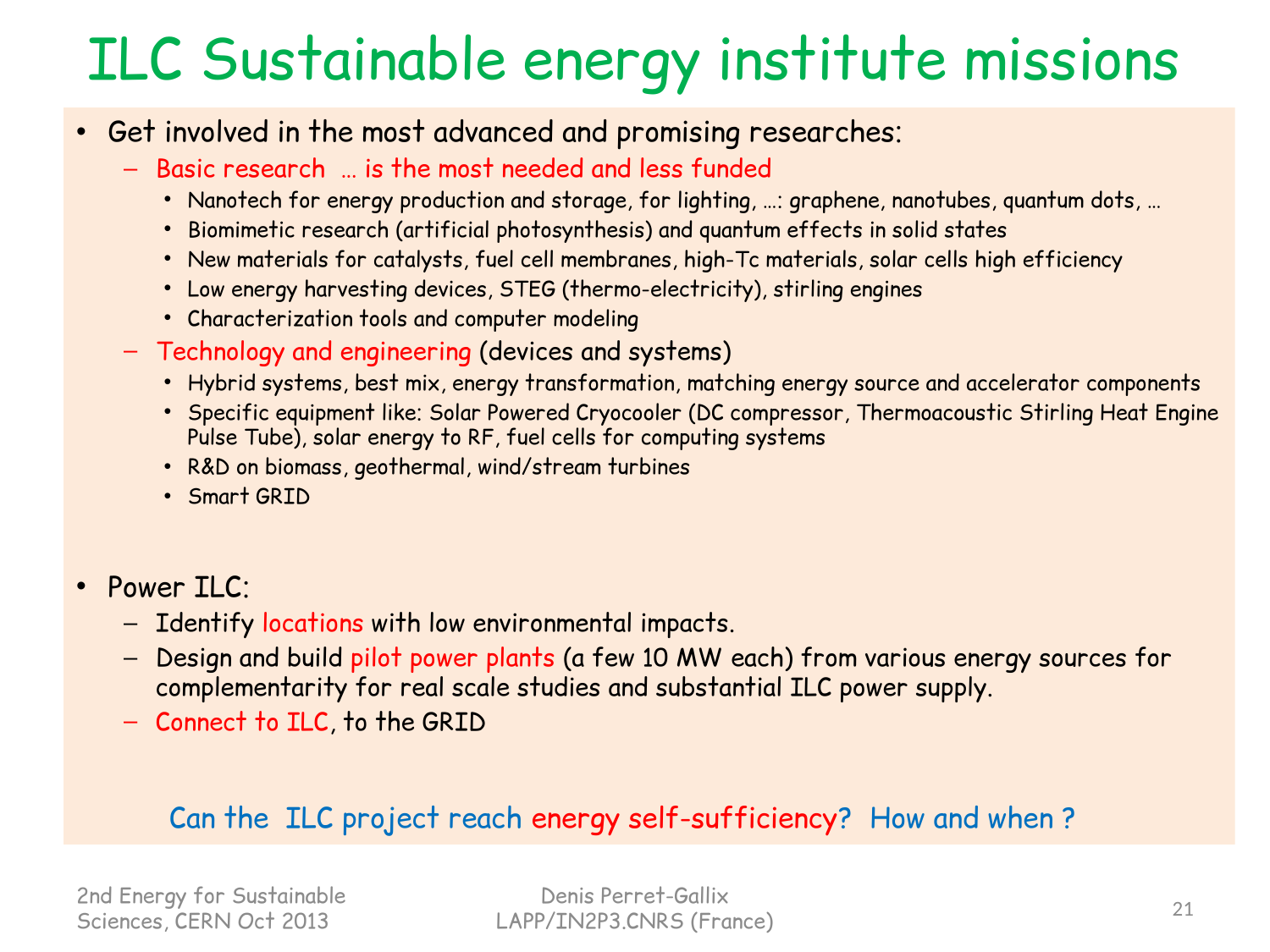

ILC Sustainable energy institute missions
Get involved in the most advanced and promising researches:
Basic research  … is the most needed and less funded
Nanotech for energy production and storage, for lighting, …: graphene, nanotubes, quantum dots, …
Biomimetic research (artificial photosynthesis) and quantum effects in solid states
New materials for catalysts, fuel cell membranes, high-Tc materials, solar cells high efficiency
Low energy harvesting devices, STEG (thermo-electricity), stirling engines
Characterization tools and computer modeling
Technology and engineering (devices and systems)
Hybrid systems, best mix, energy transformation, matching energy source and accelerator components
Specific equipment like: Solar Powered Cryocooler (DC compressor, Thermoacoustic Stirling Heat Engine Pulse Tube), solar energy to RF, fuel cells for computing systems
R&D on biomass, geothermal, wind/stream turbines
Smart GRID

Power ILC:
Identify locations with low environmental impacts.
Design and build pilot power plants (a few 10 MW each) from various energy sources for complementarity for real scale studies and substantial ILC power supply.
Connect to ILC, to the GRID

           Can the  ILC project reach energy self-sufficiency?  How and when ?
2nd Energy for Sustainable Sciences, CERN Oct 2013
Denis Perret-Gallix LAPP/IN2P3.CNRS (France)
21